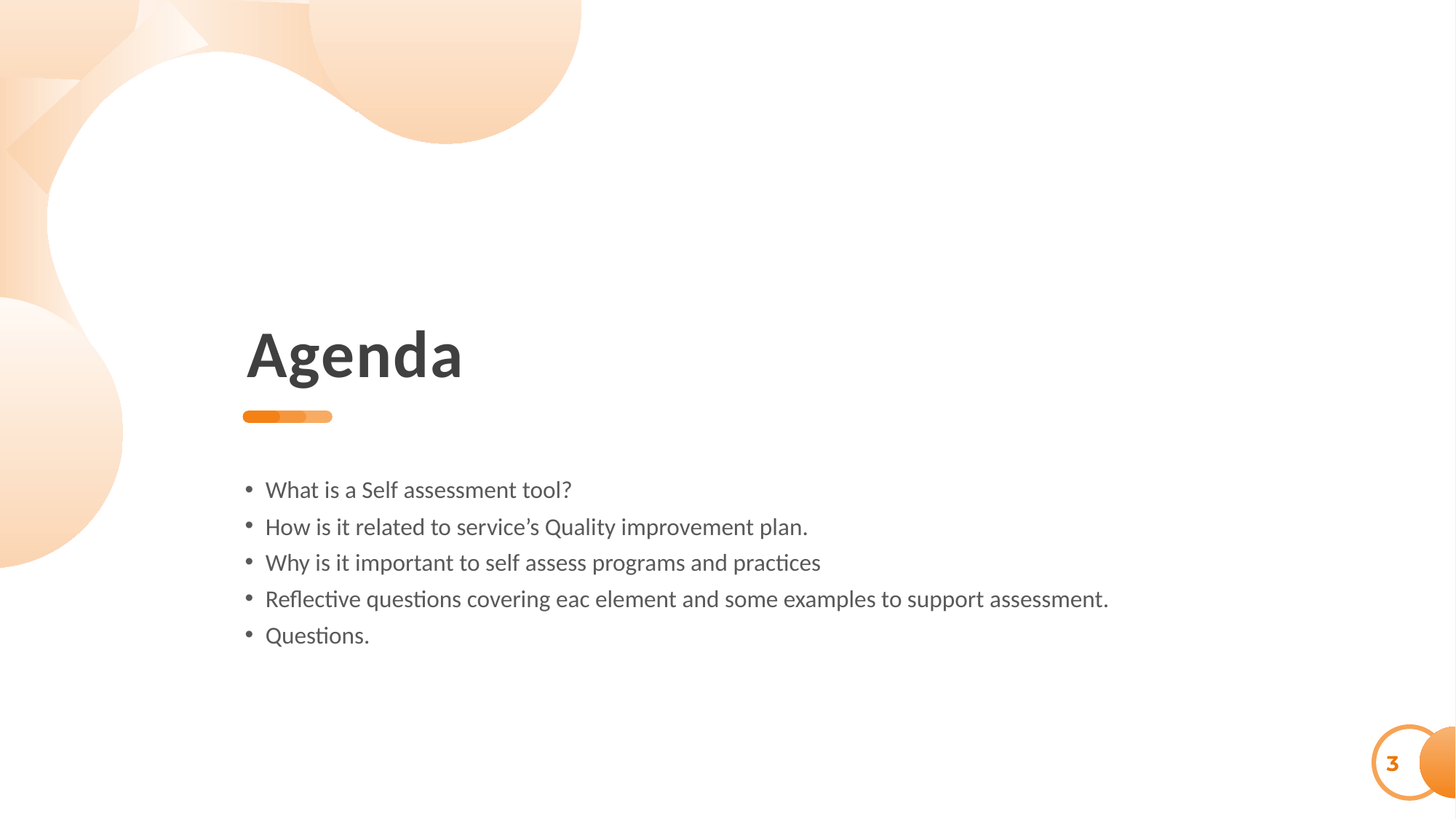

Agenda

What is a Self assessment tool?
How is it related to service’s Quality improvement plan.
Why is it important to self assess programs and practices
Reflective questions covering eac element and some examples to support assessment.
Questions.